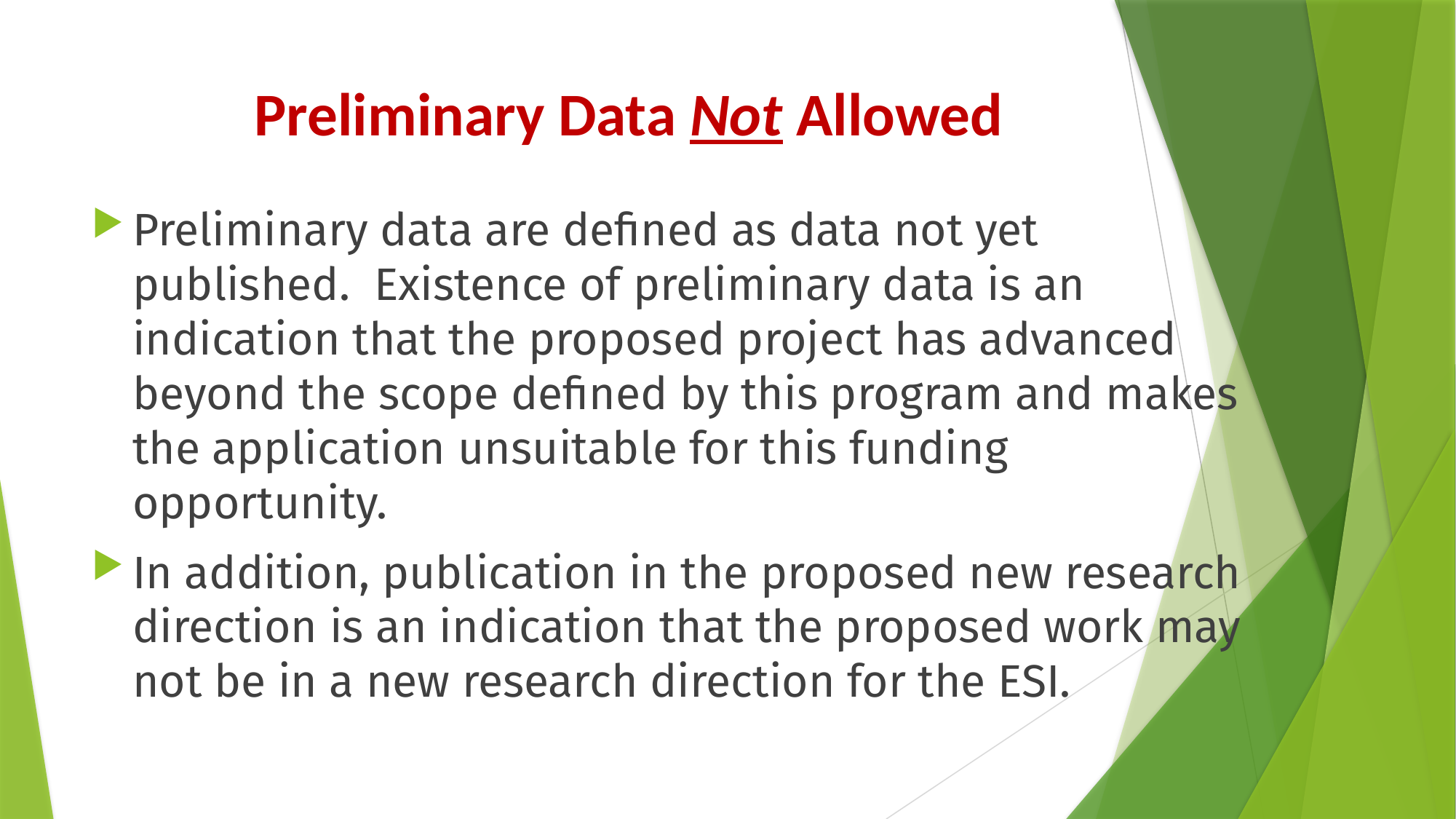

# Preliminary Data Not Allowed
Preliminary data are defined as data not yet published.  Existence of preliminary data is an indication that the proposed project has advanced beyond the scope defined by this program and makes the application unsuitable for this funding opportunity.
In addition, publication in the proposed new research direction is an indication that the proposed work may not be in a new research direction for the ESI.